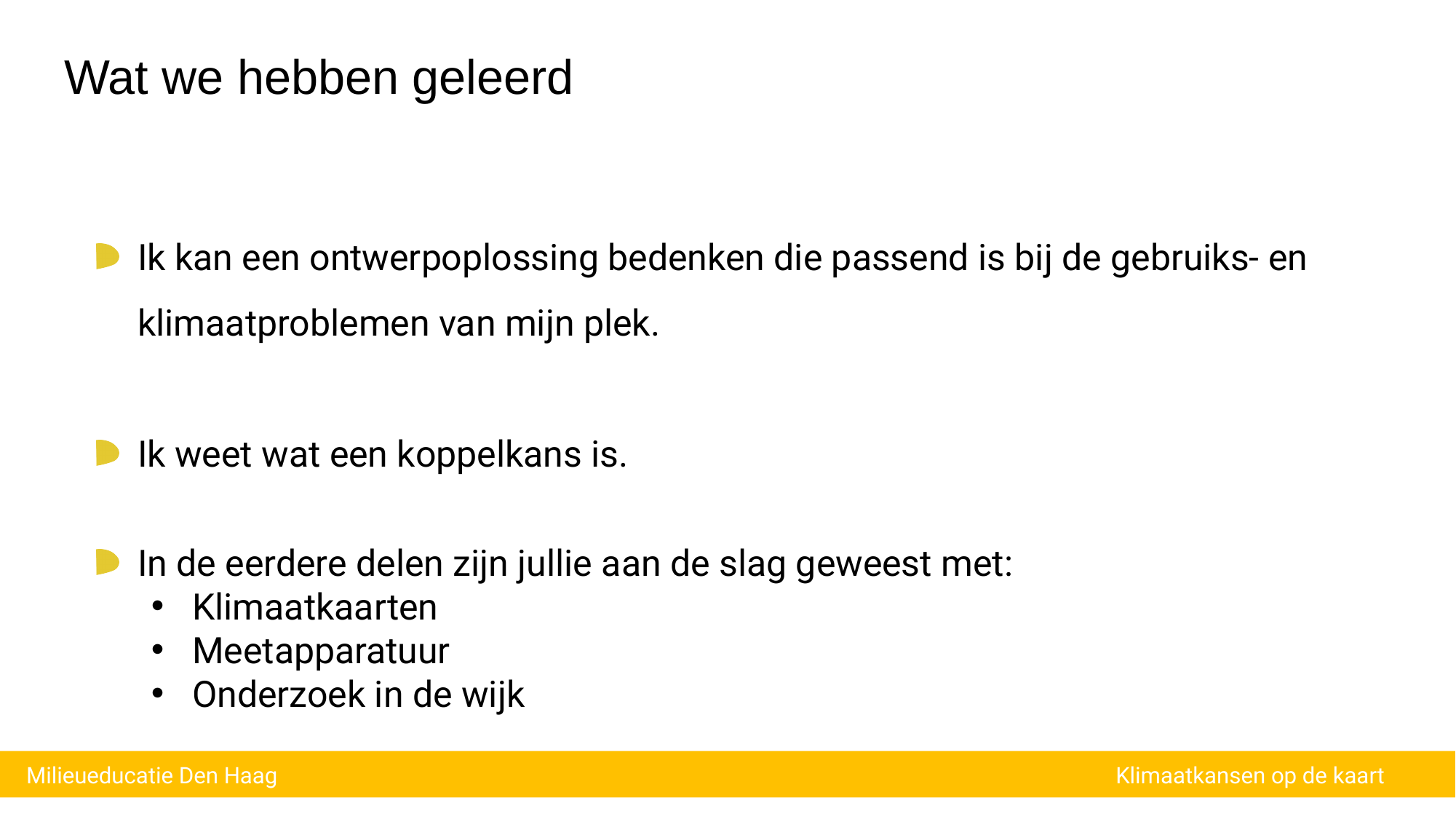

Wat we hebben geleerd
Ik kan een ontwerpoplossing bedenken die passend is bij de gebruiks- en klimaatproblemen van mijn plek.

Ik weet wat een koppelkans is.

In de eerdere delen zijn jullie aan de slag geweest met:
Klimaatkaarten
Meetapparatuur
Onderzoek in de wijk

Milieueducatie Den Haag
 Klimaatkansen op de kaart